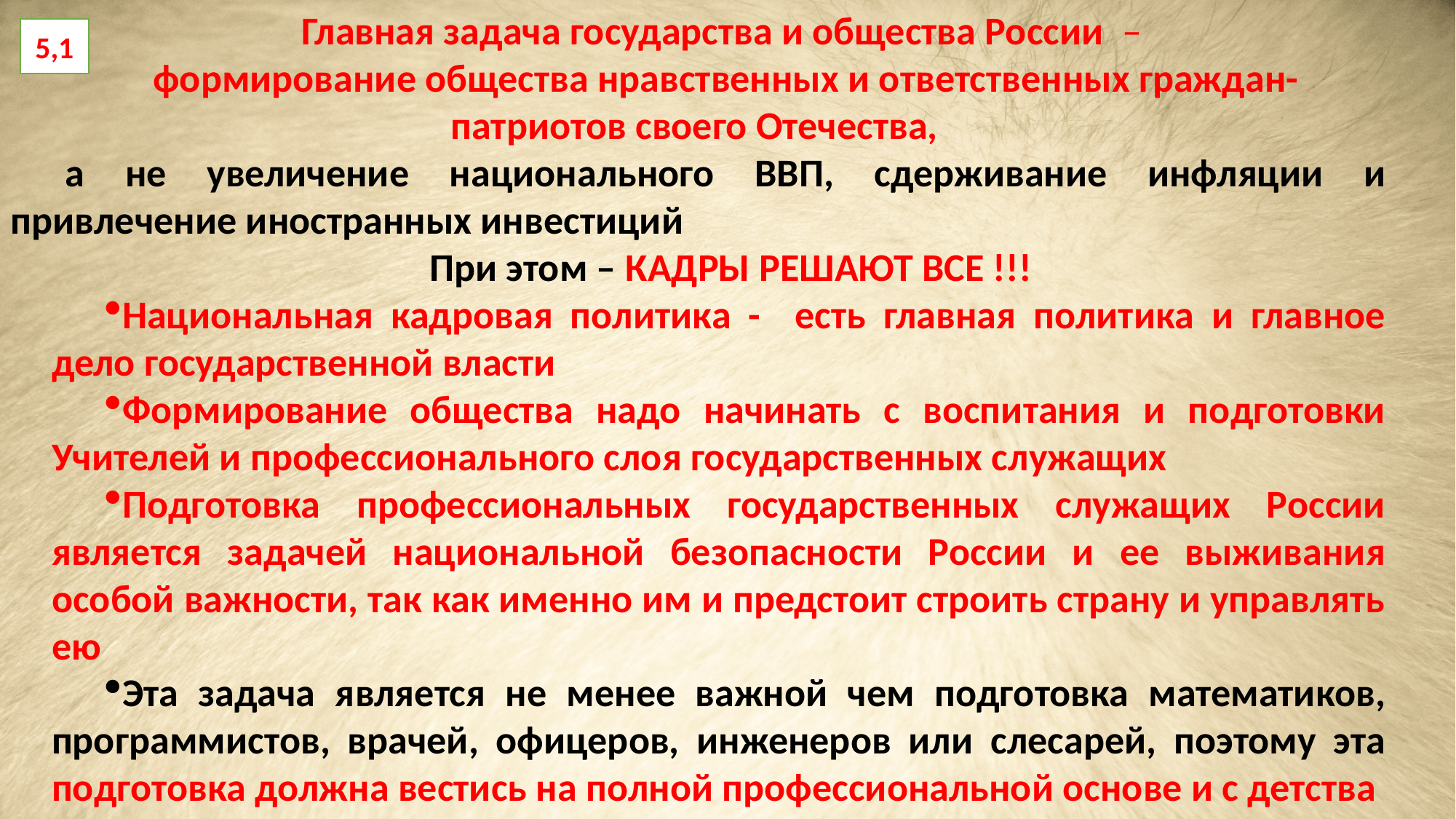

Главная задача государства и общества России  –
формирование общества нравственных и ответственных граждан-патриотов своего Отечества,
а не увеличение национального ВВП, сдерживание инфляции и привлечение иностранных инвестиций
 При этом – КАДРЫ РЕШАЮТ ВСЕ !!!
Национальная кадровая политика -  есть главная политика и главное дело государственной власти
Формирование общества надо начинать с воспитания и подготовки Учителей и профессионального слоя государственных служащих
Подготовка профессиональных государственных служащих России является задачей национальной безопасности России и ее выживания особой важности, так как именно им и предстоит строить страну и управлять ею
Эта задача является не менее важной чем подготовка математиков, программистов, врачей, офицеров, инженеров или слесарей, поэтому эта подготовка должна вестись на полной профессиональной основе и с детства

5,1